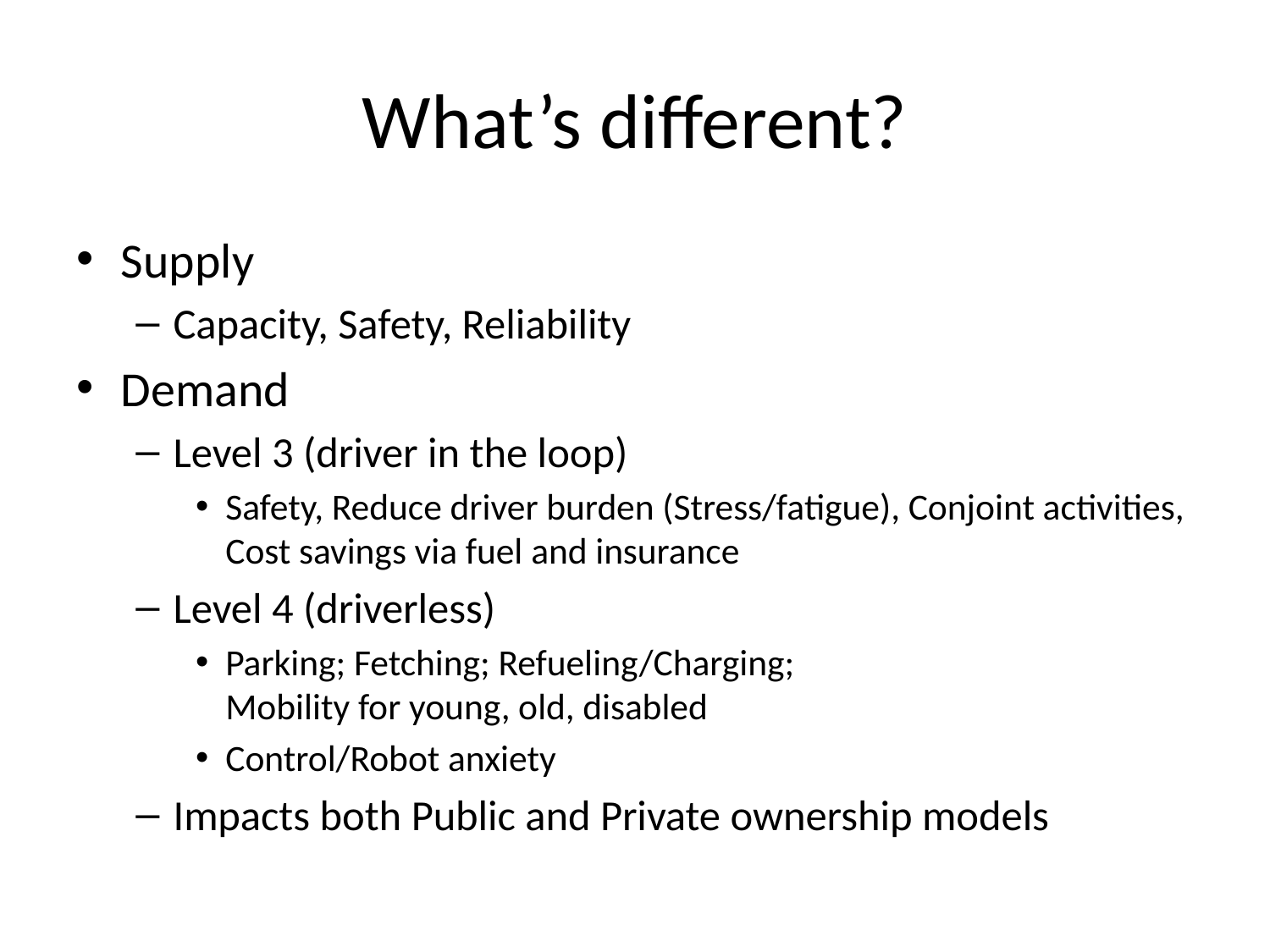

# What’s different?
Supply
Capacity, Safety, Reliability
Demand
Level 3 (driver in the loop)
Safety, Reduce driver burden (Stress/fatigue), Conjoint activities, Cost savings via fuel and insurance
Level 4 (driverless)
Parking; Fetching; Refueling/Charging;
Mobility for young, old, disabled
Control/Robot anxiety
Impacts both Public and Private ownership models